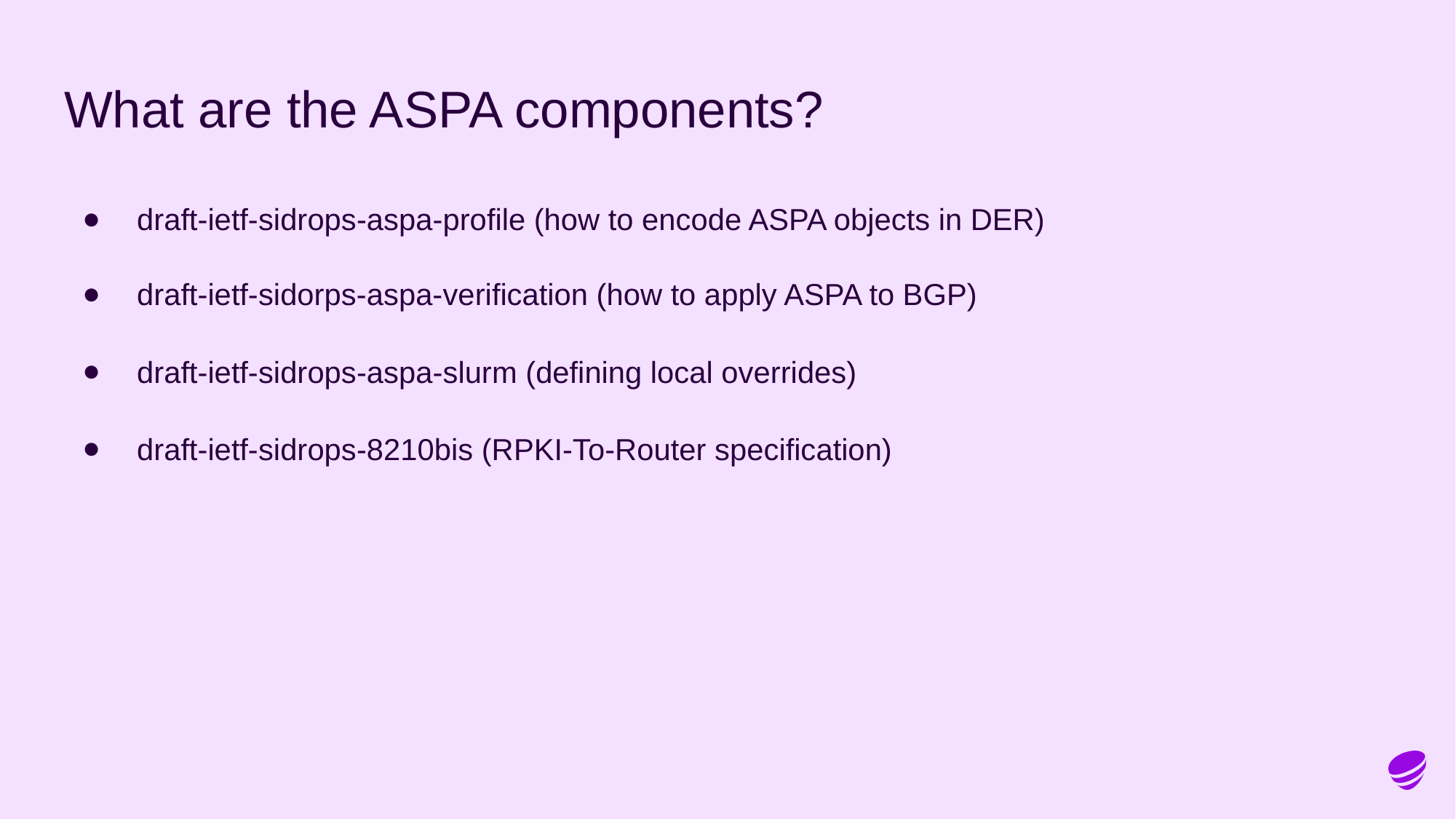

# What are the ASPA components?
draft-ietf-sidrops-aspa-profile (how to encode ASPA objects in DER)
draft-ietf-sidorps-aspa-verification (how to apply ASPA to BGP)
draft-ietf-sidrops-aspa-slurm (defining local overrides)
draft-ietf-sidrops-8210bis (RPKI-To-Router specification)